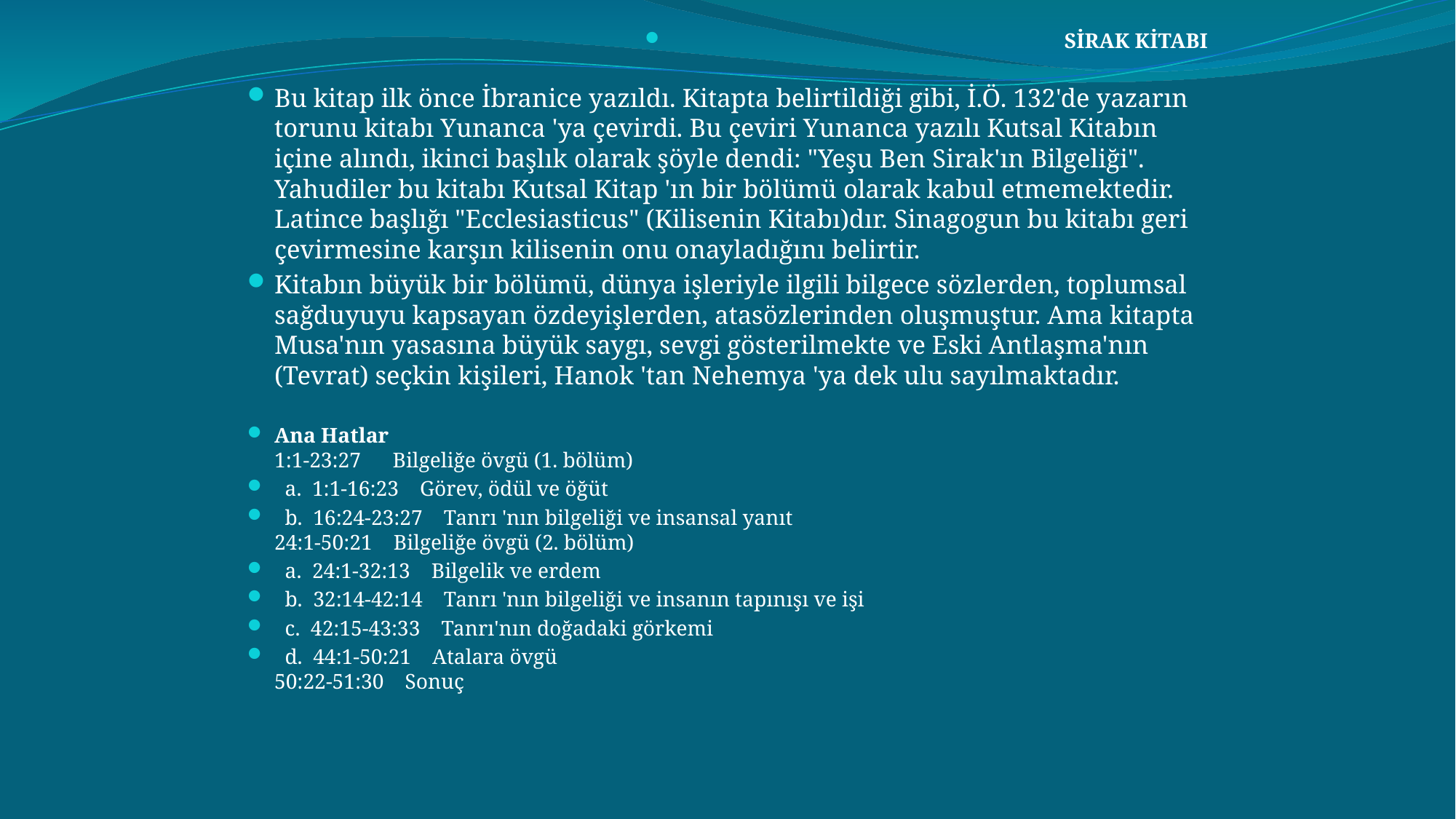

SİRAK KİTABI
Bu kitap ilk önce İbranice yazıldı. Kitapta belirtildiği gibi, İ.Ö. 132'de yazarın torunu kitabı Yunanca 'ya çevirdi. Bu çeviri Yunanca yazılı Kutsal Kitabın içine alındı, ikinci başlık olarak şöyle dendi: "Yeşu Ben Sirak'ın Bilgeliği". Yahudiler bu kitabı Kutsal Kitap 'ın bir bölümü olarak kabul etmemektedir. Latince başlığı "Ecclesiasticus" (Kilisenin Kitabı)dır. Sinagogun bu kitabı geri çevirmesine karşın kilisenin onu onayladığını belirtir.
Kitabın büyük bir bölümü, dünya işleriyle ilgili bilgece sözlerden, toplumsal sağduyuyu kapsayan özdeyişlerden, atasözlerinden oluşmuştur. Ama kitapta Musa'nın yasasına büyük saygı, sevgi gösterilmekte ve Eski Antlaşma'nın (Tevrat) seçkin kişileri, Hanok 'tan Nehemya 'ya dek ulu sayılmaktadır.

Ana Hatlar
1:1-23:27      Bilgeliğe övgü (1. bölüm)
  a.  1:1-16:23    Görev, ödül ve öğüt
  b.  16:24-23:27    Tanrı 'nın bilgeliği ve insansal yanıt
24:1-50:21    Bilgeliğe övgü (2. bölüm)
  a.  24:1-32:13    Bilgelik ve erdem
  b.  32:14-42:14    Tanrı 'nın bilgeliği ve insanın tapınışı ve işi
  c.  42:15-43:33    Tanrı'nın doğadaki görkemi
  d.  44:1-50:21    Atalara övgü
50:22-51:30    Sonuç